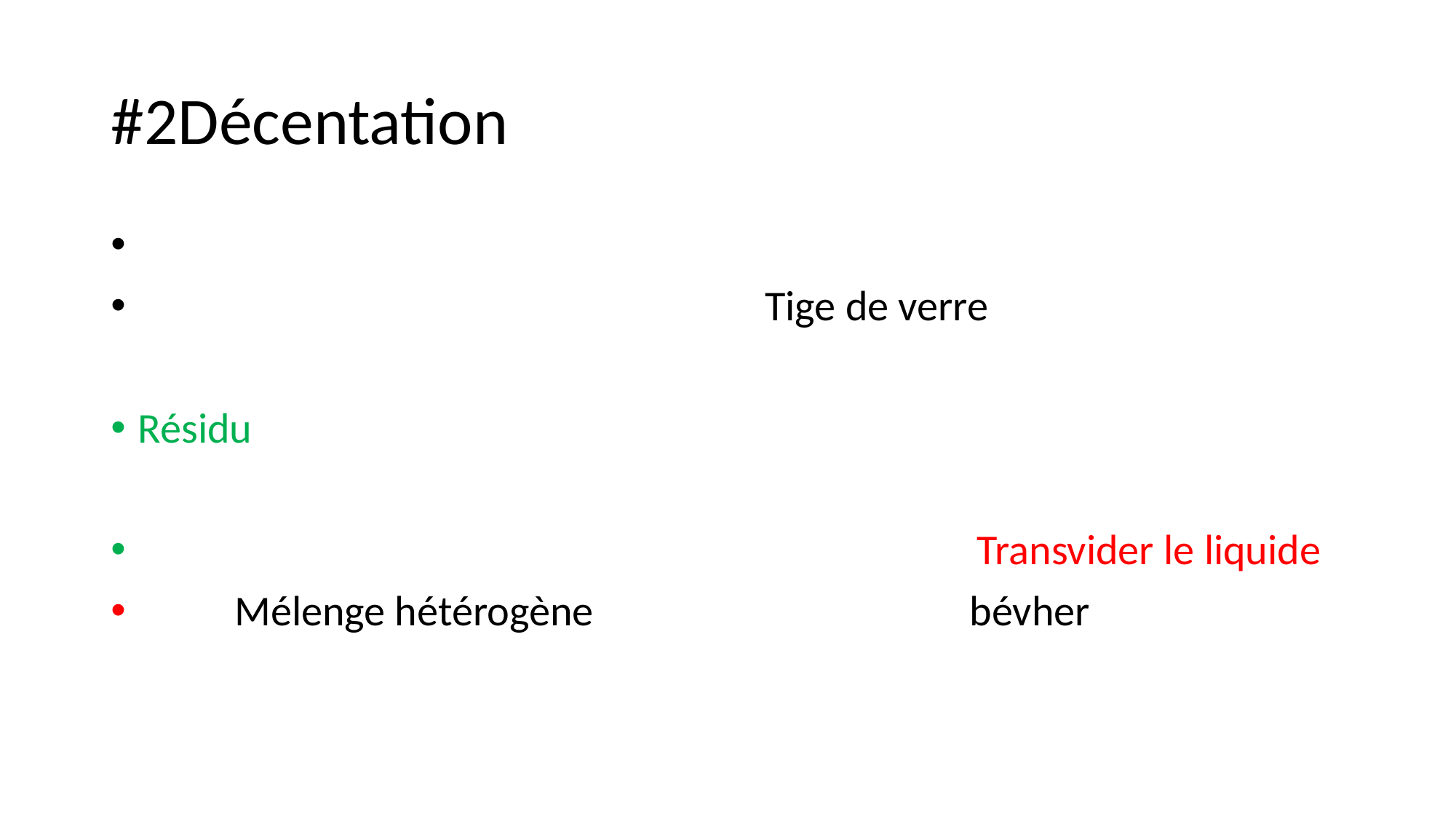

# #2Décentation

                                                                 Tige de verre

Résidu

                                                                                       Transvider le liquide
          Mélenge hétérogène                                       bévher